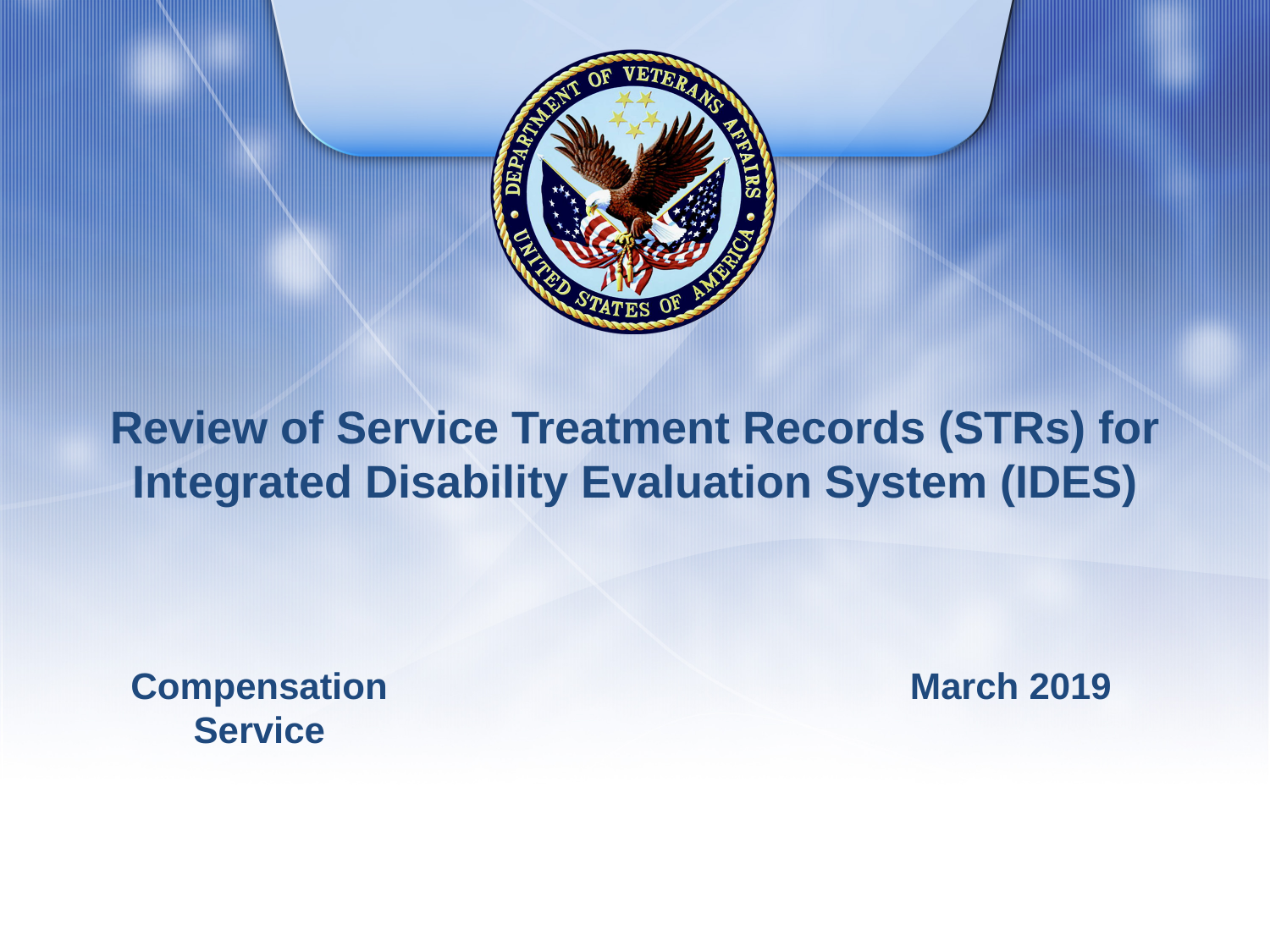

# Review of Service Treatment Records (STRs) for Integrated Disability Evaluation System (IDES)
Compensation Service
March 2019